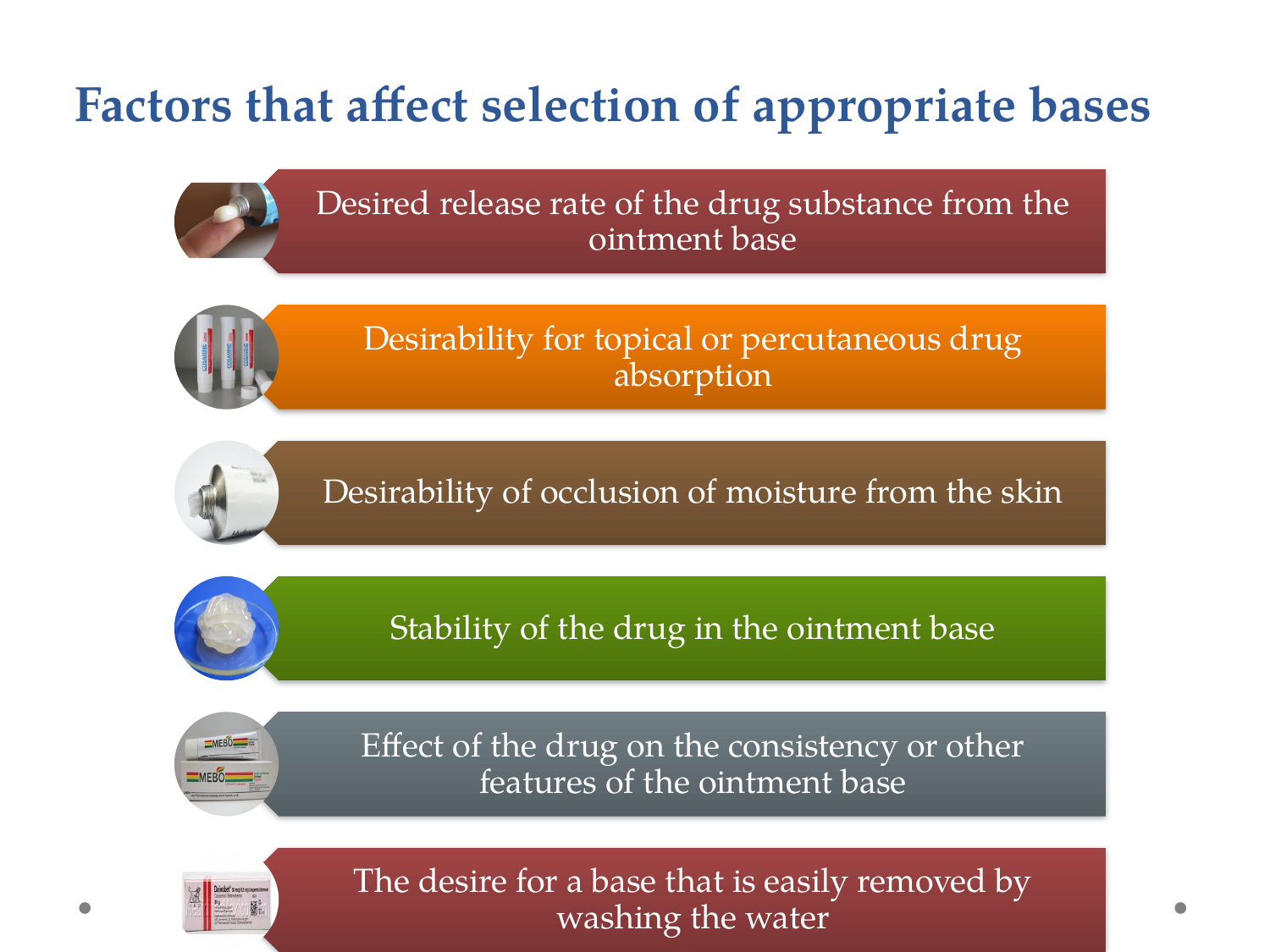

Factors that affect selection of appropriate bases

Desired release rate of the drug substance from the ointment base

Desirability for topical or percutaneous drug absorption

Desirability of occlusion of moisture from the skin

Stability of the drug in the ointment base

Effect of the drug on the consistency or other features of the ointment base

The desire for a base that is easily removed by washing the water